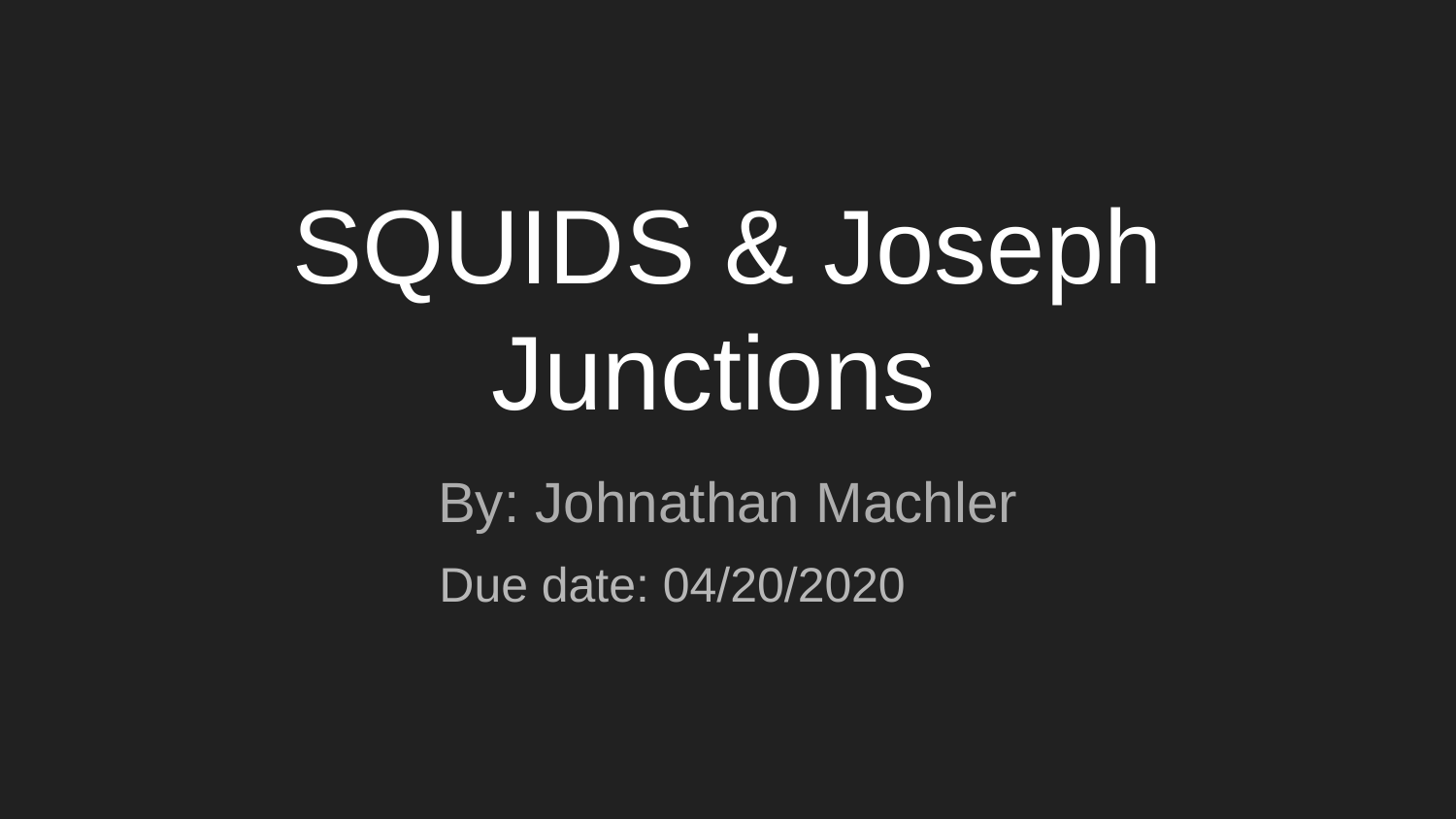

# SQUIDS & Joseph Junctions
By: Johnathan Machler
Due date: 04/20/2020